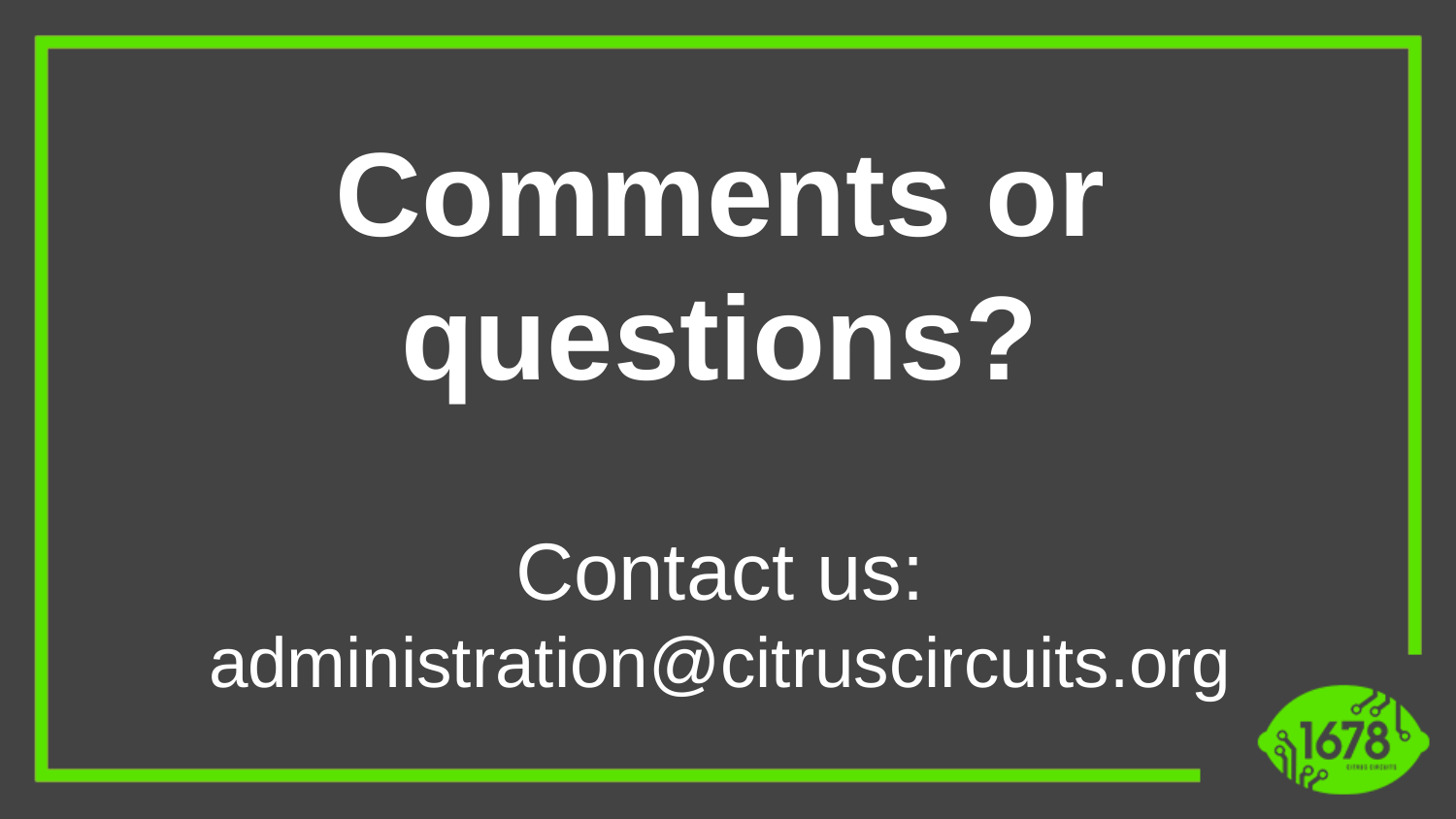

# Comments or questions?

Contact us: administration@citruscircuits.org